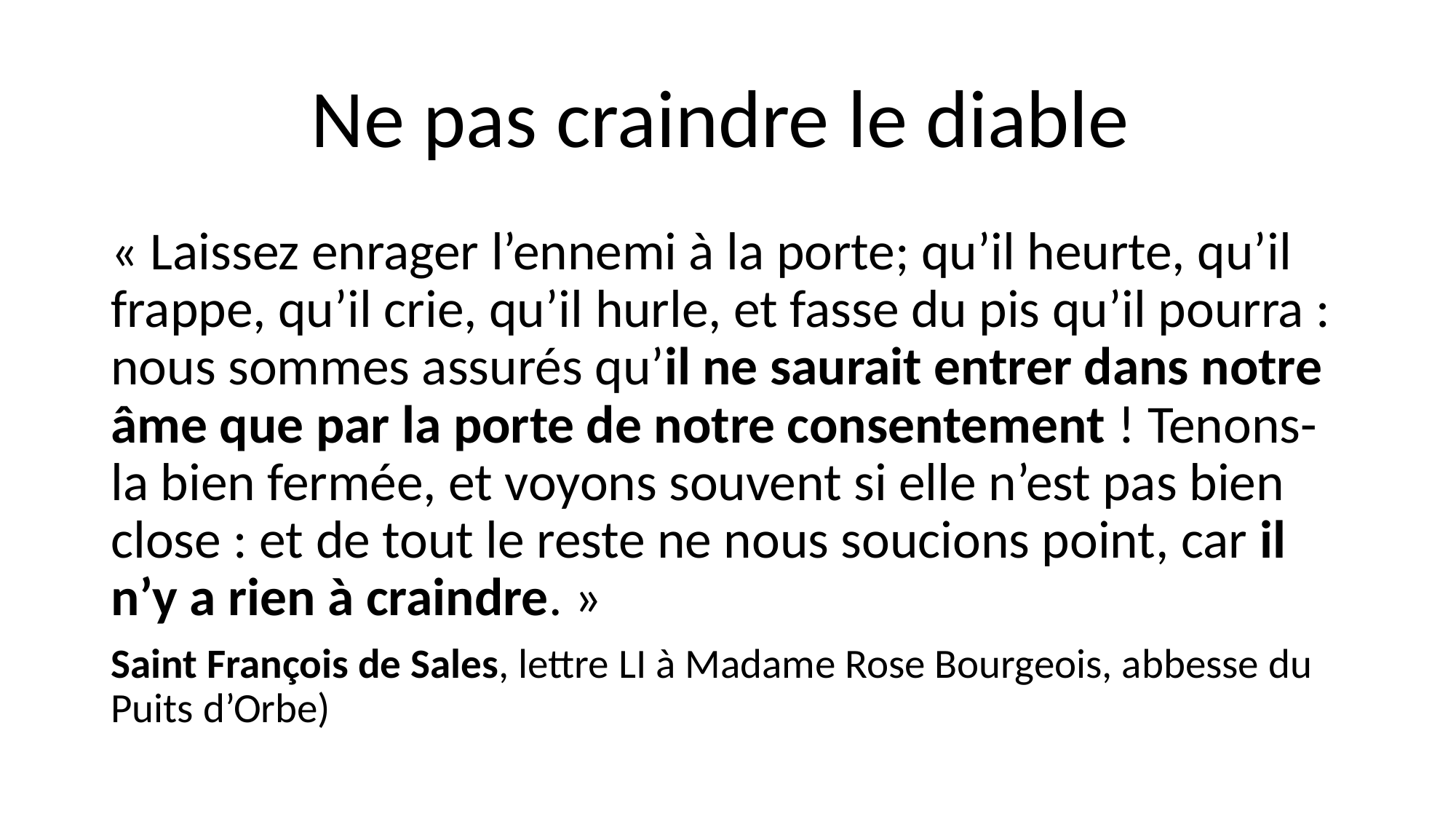

# Ne pas craindre le diable
« Laissez enrager l’ennemi à la porte; qu’il heurte, qu’il frappe, qu’il crie, qu’il hurle, et fasse du pis qu’il pourra : nous sommes assurés qu’il ne saurait entrer dans notre âme que par la porte de notre consentement ! Tenons-la bien fermée, et voyons souvent si elle n’est pas bien close : et de tout le reste ne nous soucions point, car il n’y a rien à craindre. »
Saint François de Sales, lettre LI à Madame Rose Bourgeois, abbesse du Puits d’Orbe)